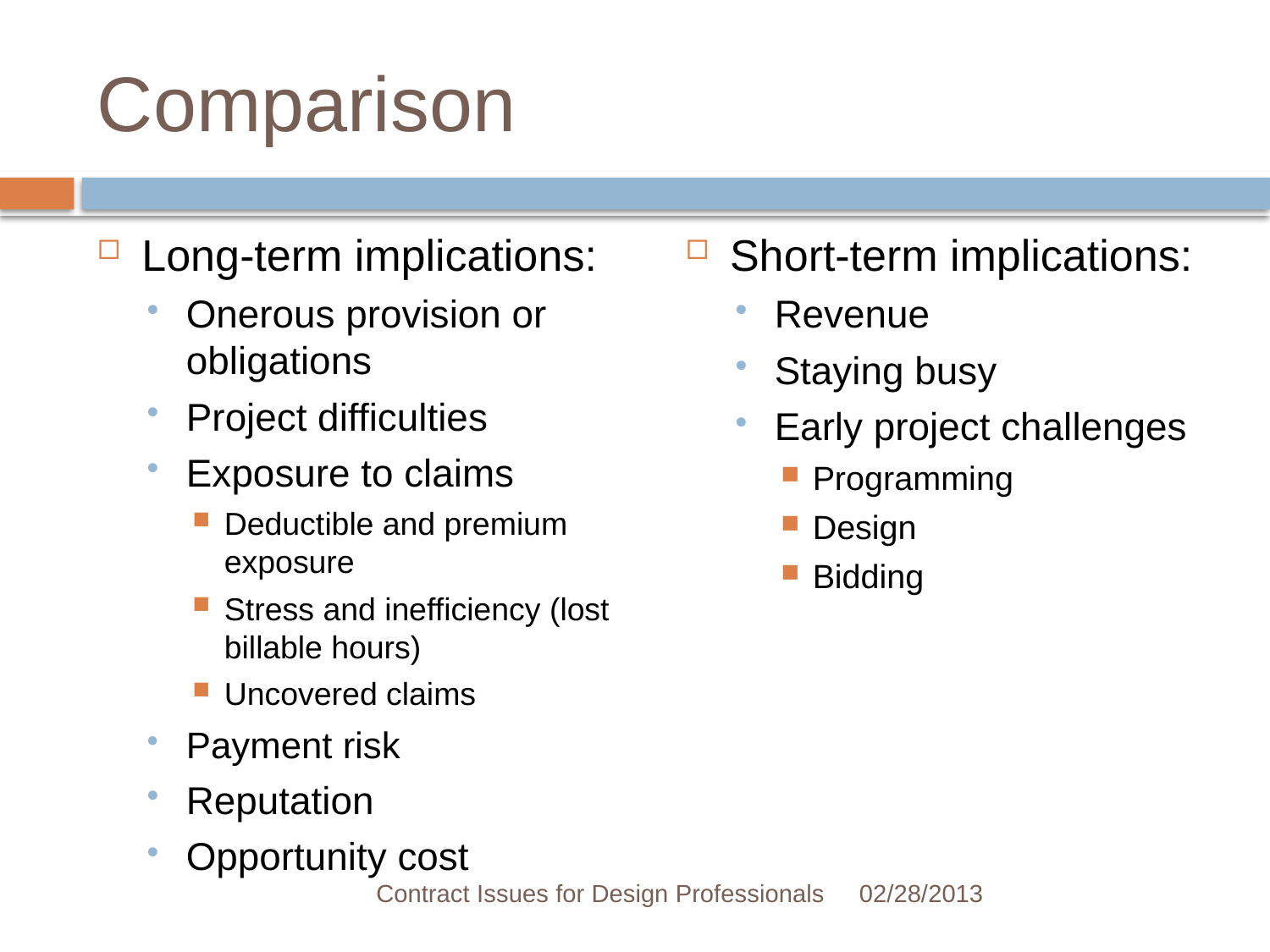

# Comparison
Long-term implications:
Onerous provision or obligations
Project difficulties
Exposure to claims
Deductible and premium exposure
Stress and inefficiency (lost billable hours)
Uncovered claims
Payment risk
Reputation
Opportunity cost

Short-term implications:
Revenue
Staying busy
Early project challenges
Programming
Design
Bidding

Contract Issues for Design Professionals
02/28/2013